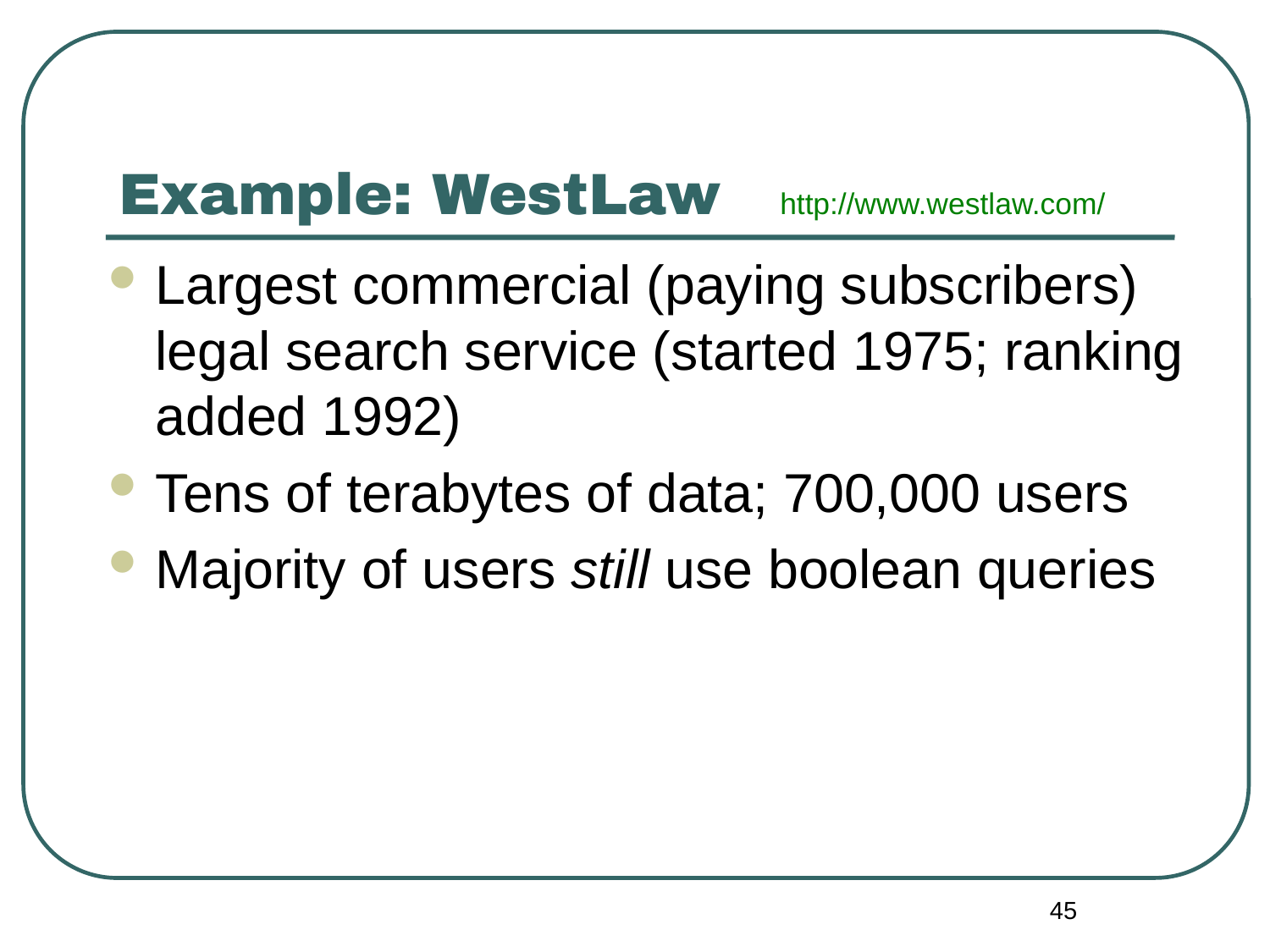

# Example: WestLaw   http://www.westlaw.com/
Largest commercial (paying subscribers) legal search service (started 1975; ranking added 1992)
Tens of terabytes of data; 700,000 users
Majority of users still use boolean queries
45